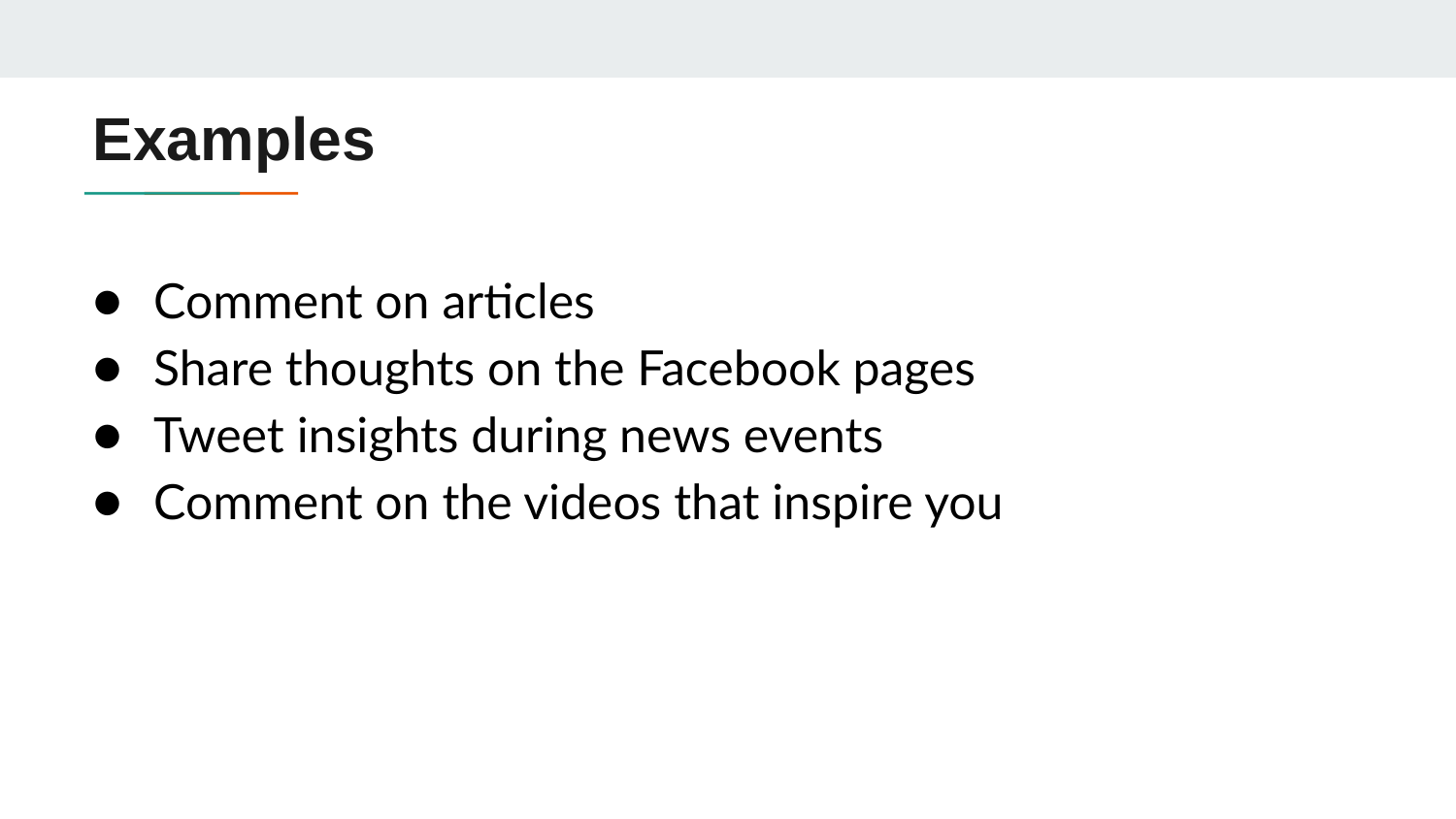

# Examples
Comment on articles
Share thoughts on the Facebook pages
Tweet insights during news events
Comment on the videos that inspire you